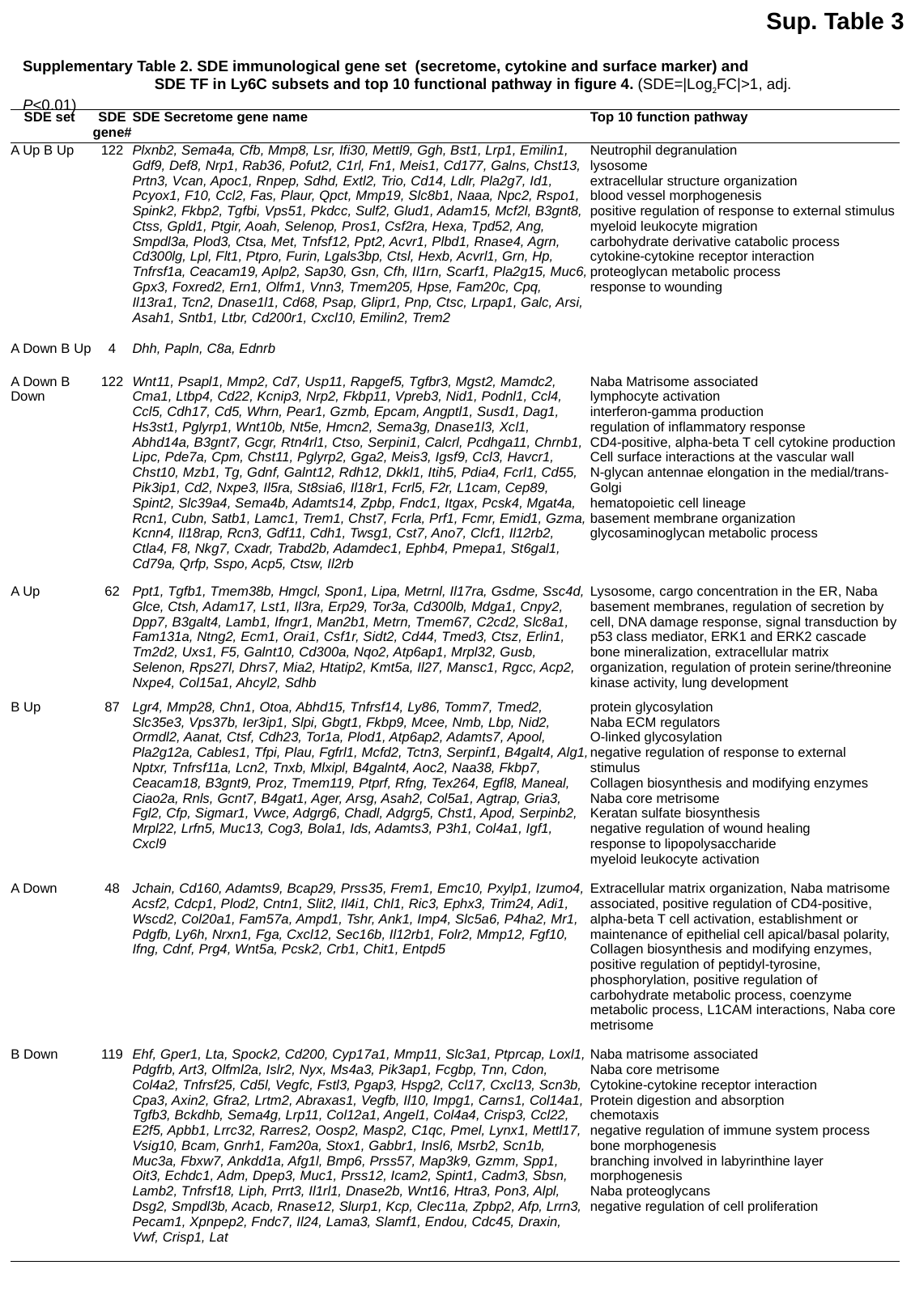

Sup. Table 3
Supplementary Table 2. SDE immunological gene set  (secretome, cytokine and surface marker) and
                               SDE TF in Ly6C subsets and top 10 functional pathway in figure 4. (SDE=|Log2FC|>1, adj. P<0.01)
| SDE set | SDE gene# | SDE Secretome gene name | Top 10 function pathway |
| --- | --- | --- | --- |
| A Up B Up | 122 | Plxnb2, Sema4a, Cfb, Mmp8, Lsr, Ifi30, Mettl9, Ggh, Bst1, Lrp1, Emilin1, Gdf9, Def8, Nrp1, Rab36, Pofut2, C1rl, Fn1, Meis1, Cd177, Galns, Chst13, Prtn3, Vcan, Apoc1, Rnpep, Sdhd, Extl2, Trio, Cd14, Ldlr, Pla2g7, Id1, Pcyox1, F10, Ccl2, Fas, Plaur, Qpct, Mmp19, Slc8b1, Naaa, Npc2, Rspo1, Spink2, Fkbp2, Tgfbi, Vps51, Pkdcc, Sulf2, Glud1, Adam15, Mcf2l, B3gnt8, Ctss, Gpld1, Ptgir, Aoah, Selenop, Pros1, Csf2ra, Hexa, Tpd52, Ang, Smpdl3a, Plod3, Ctsa, Met, Tnfsf12, Ppt2, Acvr1, Plbd1, Rnase4, Agrn, Cd300lg, Lpl, Flt1, Ptpro, Furin, Lgals3bp, Ctsl, Hexb, Acvrl1, Grn, Hp, Tnfrsf1a, Ceacam19, Aplp2, Sap30, Gsn, Cfh, Il1rn, Scarf1, Pla2g15, Muc6, Gpx3, Foxred2, Ern1, Olfm1, Vnn3, Tmem205, Hpse, Fam20c, Cpq, Il13ra1, Tcn2, Dnase1l1, Cd68, Psap, Glipr1, Pnp, Ctsc, Lrpap1, Galc, Arsi, Asah1, Sntb1, Ltbr, Cd200r1, Cxcl10, Emilin2, Trem2 | Neutrophil degranulation lysosome extracellular structure organization blood vessel morphogenesis positive regulation of response to external stimulus myeloid leukocyte migration carbohydrate derivative catabolic process cytokine-cytokine receptor interaction proteoglycan metabolic process response to wounding |
| A Down B Up | 4 | Dhh, Papln, C8a, Ednrb |  |
| A Down B Down | 122 | Wnt11, Psapl1, Mmp2, Cd7, Usp11, Rapgef5, Tgfbr3, Mgst2, Mamdc2, Cma1, Ltbp4, Cd22, Kcnip3, Nrp2, Fkbp11, Vpreb3, Nid1, Podnl1, Ccl4, Ccl5, Cdh17, Cd5, Whrn, Pear1, Gzmb, Epcam, Angptl1, Susd1, Dag1, Hs3st1, Pglyrp1, Wnt10b, Nt5e, Hmcn2, Sema3g, Dnase1l3, Xcl1, Abhd14a, B3gnt7, Gcgr, Rtn4rl1, Ctso, Serpini1, Calcrl, Pcdhga11, Chrnb1, Lipc, Pde7a, Cpm, Chst11, Pglyrp2, Gga2, Meis3, Igsf9, Ccl3, Havcr1, Chst10, Mzb1, Tg, Gdnf, Galnt12, Rdh12, Dkkl1, Itih5, Pdia4, Fcrl1, Cd55, Pik3ip1, Cd2, Nxpe3, Il5ra, St8sia6, Il18r1, Fcrl5, F2r, L1cam, Cep89, Spint2, Slc39a4, Sema4b, Adamts14, Zpbp, Fndc1, Itgax, Pcsk4, Mgat4a, Rcn1, Cubn, Satb1, Lamc1, Trem1, Chst7, Fcrla, Prf1, Fcmr, Emid1, Gzma, Kcnn4, Il18rap, Rcn3, Gdf11, Cdh1, Twsg1, Cst7, Ano7, Clcf1, Il12rb2, Ctla4, F8, Nkg7, Cxadr, Trabd2b, Adamdec1, Ephb4, Pmepa1, St6gal1, Cd79a, Qrfp, Sspo, Acp5, Ctsw, Il2rb | Naba Matrisome associated lymphocyte activation interferon-gamma production regulation of inflammatory response CD4-positive, alpha-beta T cell cytokine production Cell surface interactions at the vascular wall N-glycan antennae elongation in the medial/trans-Golgi hematopoietic cell lineage basement membrane organization glycosaminoglycan metabolic process |
| A Up | 62 | Ppt1, Tgfb1, Tmem38b, Hmgcl, Spon1, Lipa, Metrnl, Il17ra, Gsdme, Ssc4d, Glce, Ctsh, Adam17, Lst1, Il3ra, Erp29, Tor3a, Cd300lb, Mdga1, Cnpy2, Dpp7, B3galt4, Lamb1, Ifngr1, Man2b1, Metrn, Tmem67, C2cd2, Slc8a1, Fam131a, Ntng2, Ecm1, Orai1, Csf1r, Sidt2, Cd44, Tmed3, Ctsz, Erlin1, Tm2d2, Uxs1, F5, Galnt10, Cd300a, Nqo2, Atp6ap1, Mrpl32, Gusb, Selenon, Rps27l, Dhrs7, Mia2, Htatip2, Kmt5a, Il27, Mansc1, Rgcc, Acp2, Nxpe4, Col15a1, Ahcyl2, Sdhb | Lysosome, cargo concentration in the ER, Naba basement membranes, regulation of secretion by cell, DNA damage response, signal transduction by p53 class mediator, ERK1 and ERK2 cascade bone mineralization, extracellular matrix organization, regulation of protein serine/threonine kinase activity, lung development |
| B Up | 87 | Lgr4, Mmp28, Chn1, Otoa, Abhd15, Tnfrsf14, Ly86, Tomm7, Tmed2, Slc35e3, Vps37b, Ier3ip1, Slpi, Gbgt1, Fkbp9, Mcee, Nmb, Lbp, Nid2, Ormdl2, Aanat, Ctsf, Cdh23, Tor1a, Plod1, Atp6ap2, Adamts7, Apool, Pla2g12a, Cables1, Tfpi, Plau, Fgfrl1, Mcfd2, Tctn3, Serpinf1, B4galt4, Alg1, Nptxr, Tnfrsf11a, Lcn2, Tnxb, Mlxipl, B4galnt4, Aoc2, Naa38, Fkbp7, Ceacam18, B3gnt9, Proz, Tmem119, Ptprf, Rfng, Tex264, Egfl8, Maneal, Ciao2a, Rnls, Gcnt7, B4gat1, Ager, Arsg, Asah2, Col5a1, Agtrap, Gria3, Fgl2, Cfp, Sigmar1, Vwce, Adgrg6, Chadl, Adgrg5, Chst1, Apod, Serpinb2, Mrpl22, Lrfn5, Muc13, Cog3, Bola1, Ids, Adamts3, P3h1, Col4a1, Igf1, Cxcl9 | protein glycosylation Naba ECM regulators O-linked glycosylation negative regulation of response to external stimulus Collagen biosynthesis and modifying enzymes Naba core metrisome Keratan sulfate biosynthesis negative regulation of wound healing response to lipopolysaccharide myeloid leukocyte activation |
| A Down | 48 | Jchain, Cd160, Adamts9, Bcap29, Prss35, Frem1, Emc10, Pxylp1, Izumo4, Acsf2, Cdcp1, Plod2, Cntn1, Slit2, Il4i1, Chl1, Ric3, Ephx3, Trim24, Adi1, Wscd2, Col20a1, Fam57a, Ampd1, Tshr, Ank1, Imp4, Slc5a6, P4ha2, Mr1, Pdgfb, Ly6h, Nrxn1, Fga, Cxcl12, Sec16b, Il12rb1, Folr2, Mmp12, Fgf10, Ifng, Cdnf, Prg4, Wnt5a, Pcsk2, Crb1, Chit1, Entpd5 | Extracellular matrix organization, Naba matrisome associated, positive regulation of CD4-positive, alpha-beta T cell activation, establishment or maintenance of epithelial cell apical/basal polarity, Collagen biosynthesis and modifying enzymes, positive regulation of peptidyl-tyrosine, phosphorylation, positive regulation of carbohydrate metabolic process, coenzyme metabolic process, L1CAM interactions, Naba core metrisome |
| B Down | 119 | Ehf, Gper1, Lta, Spock2, Cd200, Cyp17a1, Mmp11, Slc3a1, Ptprcap, Loxl1, Pdgfrb, Art3, Olfml2a, Islr2, Nyx, Ms4a3, Pik3ap1, Fcgbp, Tnn, Cdon, Col4a2, Tnfrsf25, Cd5l, Vegfc, Fstl3, Pgap3, Hspg2, Ccl17, Cxcl13, Scn3b, Cpa3, Axin2, Gfra2, Lrtm2, Abraxas1, Vegfb, Il10, Impg1, Carns1, Col14a1, Tgfb3, Bckdhb, Sema4g, Lrp11, Col12a1, Angel1, Col4a4, Crisp3, Ccl22, E2f5, Apbb1, Lrrc32, Rarres2, Oosp2, Masp2, C1qc, Pmel, Lynx1, Mettl17, Vsig10, Bcam, Gnrh1, Fam20a, Stox1, Gabbr1, Insl6, Msrb2, Scn1b, Muc3a, Fbxw7, Ankdd1a, Afg1l, Bmp6, Prss57, Map3k9, Gzmm, Spp1, Oit3, Echdc1, Adm, Dpep3, Muc1, Prss12, Icam2, Spint1, Cadm3, Sbsn, Lamb2, Tnfrsf18, Liph, Prrt3, Il1rl1, Dnase2b, Wnt16, Htra3, Pon3, Alpl, Dsg2, Smpdl3b, Acacb, Rnase12, Slurp1, Kcp, Clec11a, Zpbp2, Afp, Lrrn3, Pecam1, Xpnpep2, Fndc7, Il24, Lama3, Slamf1, Endou, Cdc45, Draxin, Vwf, Crisp1, Lat | Naba matrisome associated Naba core metrisome Cytokine-cytokine receptor interaction Protein digestion and absorption chemotaxis negative regulation of immune system process bone morphogenesis branching involved in labyrinthine layer morphogenesis Naba proteoglycans negative regulation of cell proliferation |